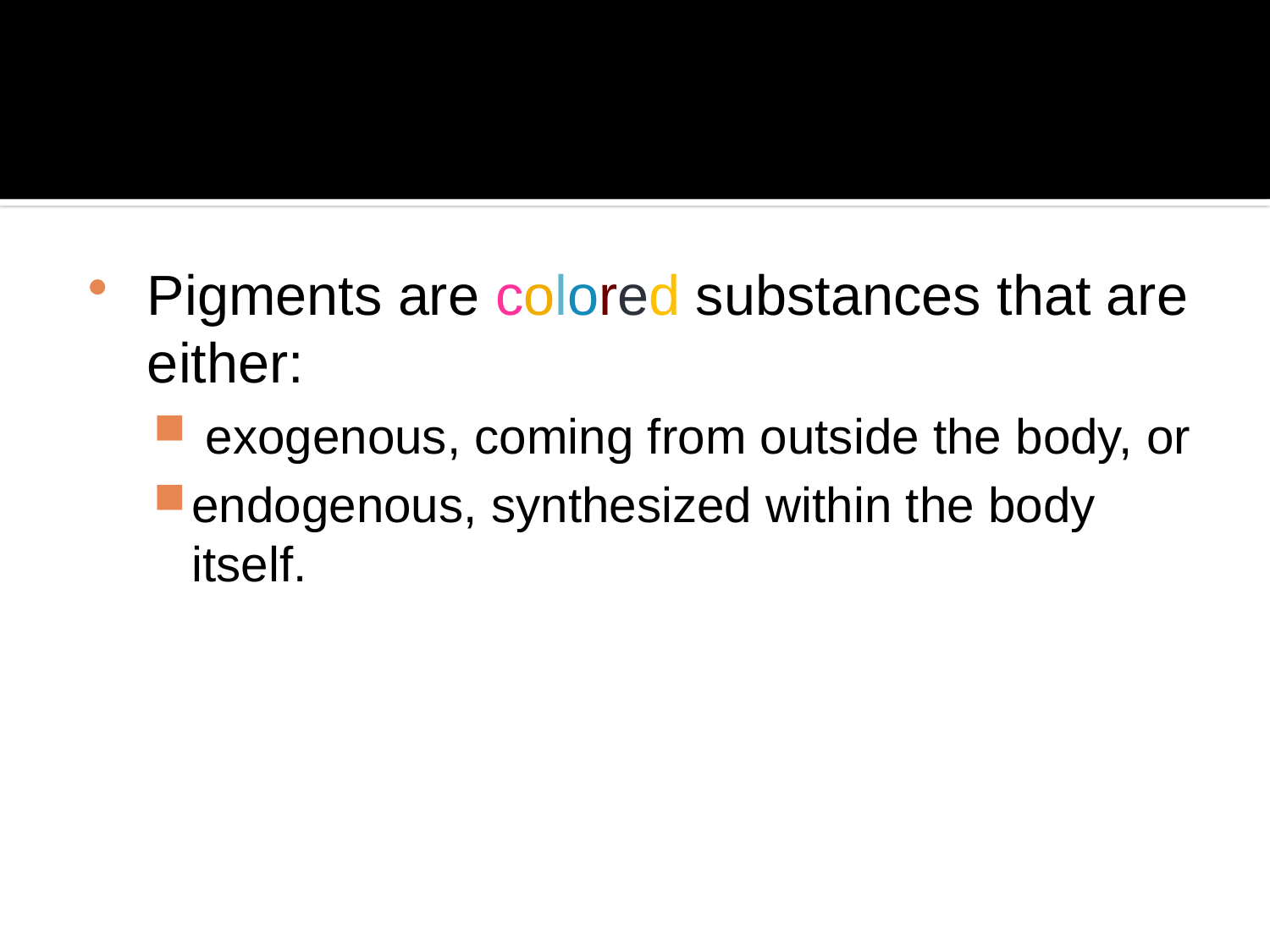

#
Pigments are colored substances that are either:
 exogenous, coming from outside the body, or
endogenous, synthesized within the body itself.